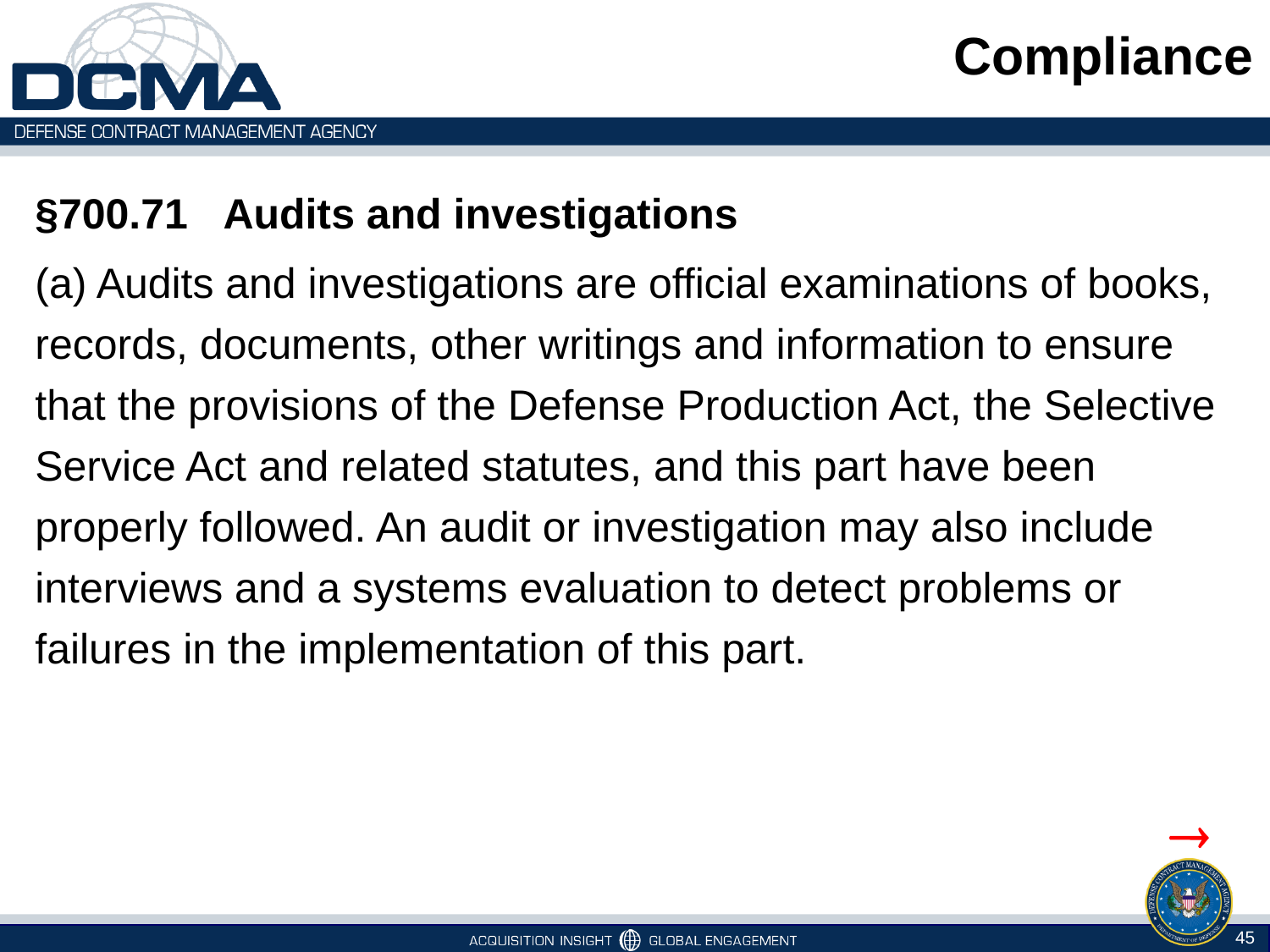

# Compliance
§700.71   Audits and investigations
(a) Audits and investigations are official examinations of books, records, documents, other writings and information to ensure that the provisions of the Defense Production Act, the Selective Service Act and related statutes, and this part have been properly followed. An audit or investigation may also include interviews and a systems evaluation to detect problems or failures in the implementation of this part.
→
45